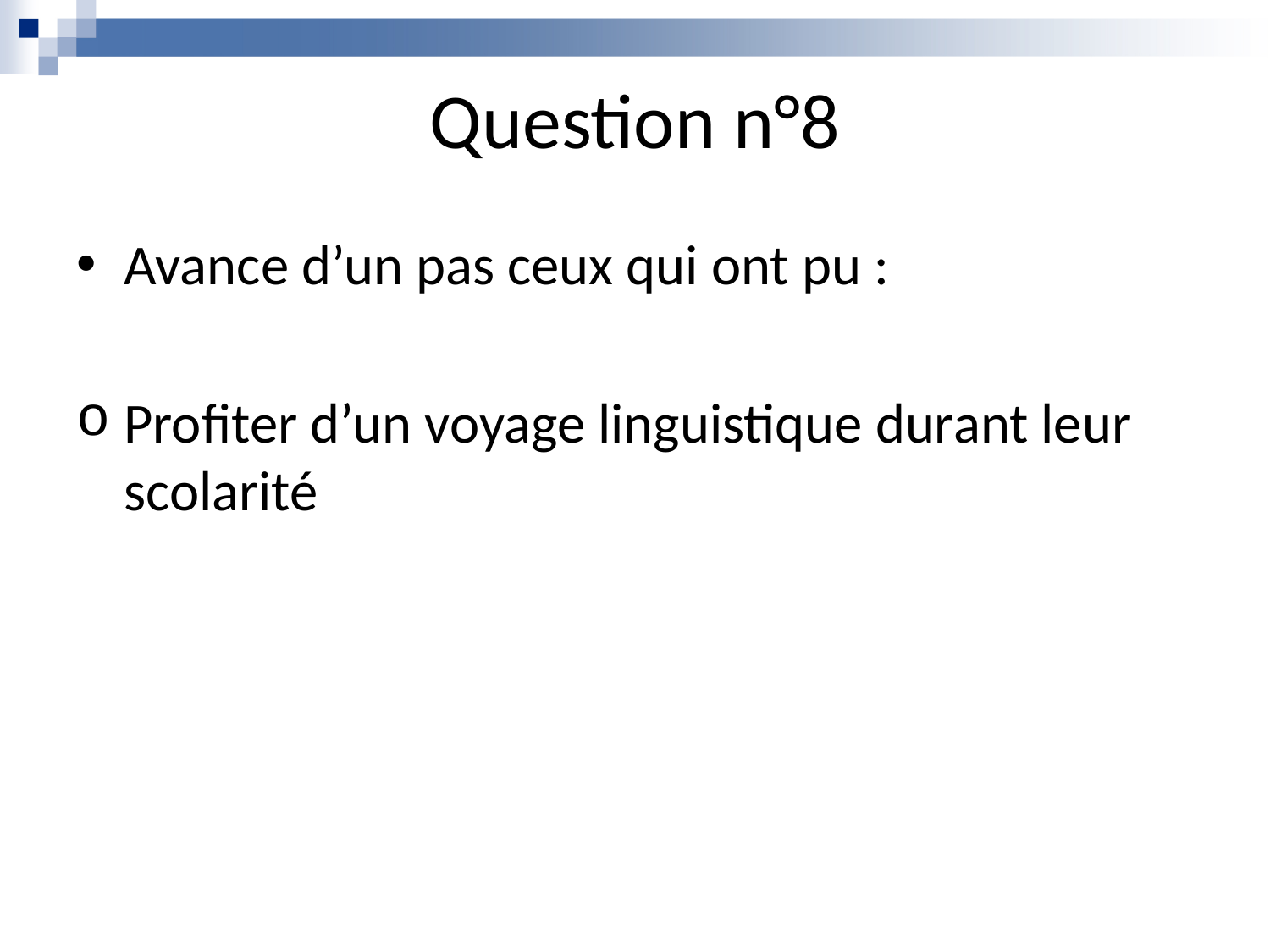

# Question n°8
Avance d’un pas ceux qui ont pu :

Profiter d’un voyage linguistique durant leur scolarité